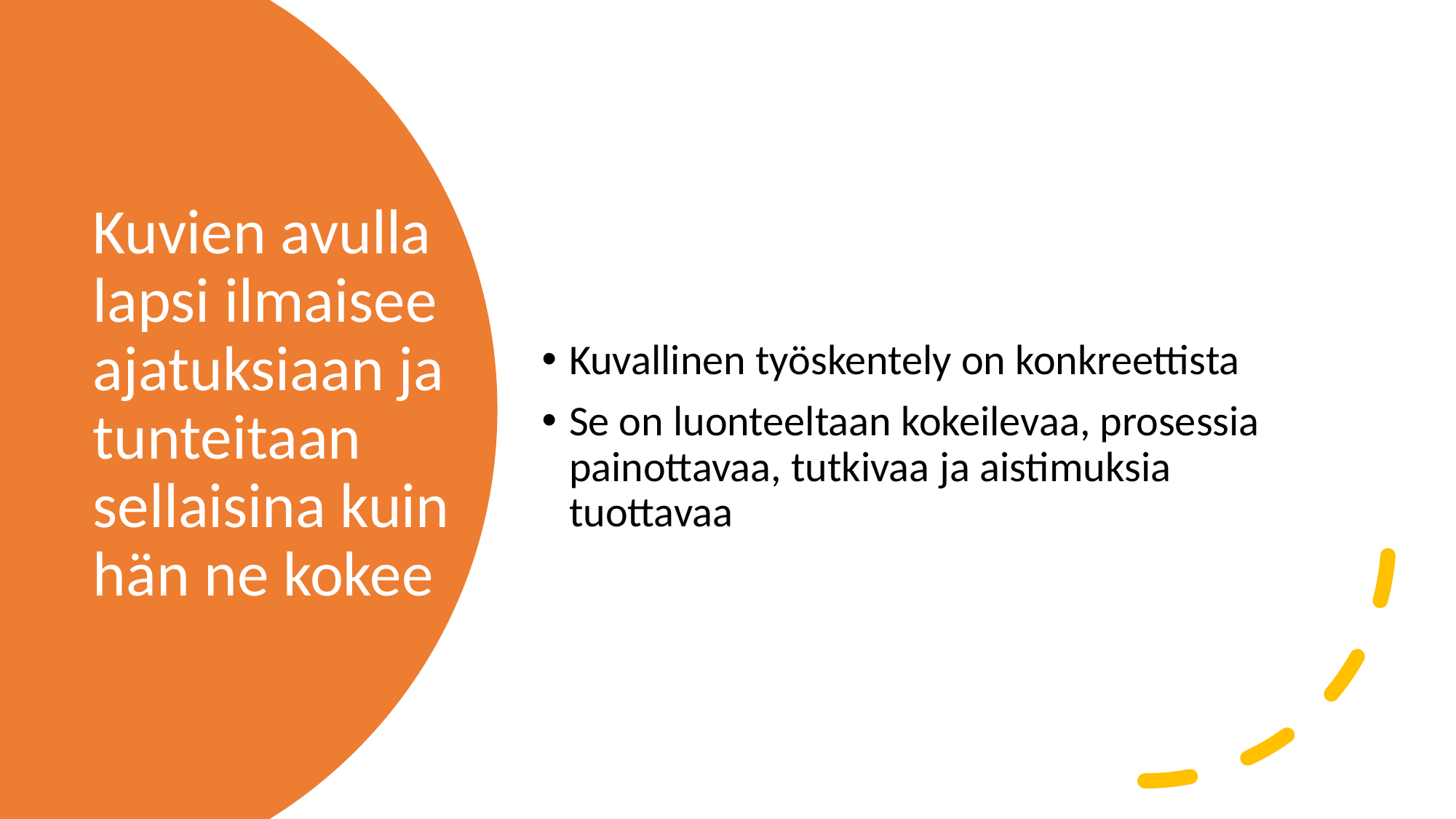

Kuvallinen työskentely on konkreettista
Se on luonteeltaan kokeilevaa, prosessia painottavaa, tutkivaa ja aistimuksia tuottavaa
# Kuvien avulla lapsi ilmaisee ajatuksiaan ja tunteitaan sellaisina kuin hän ne kokee